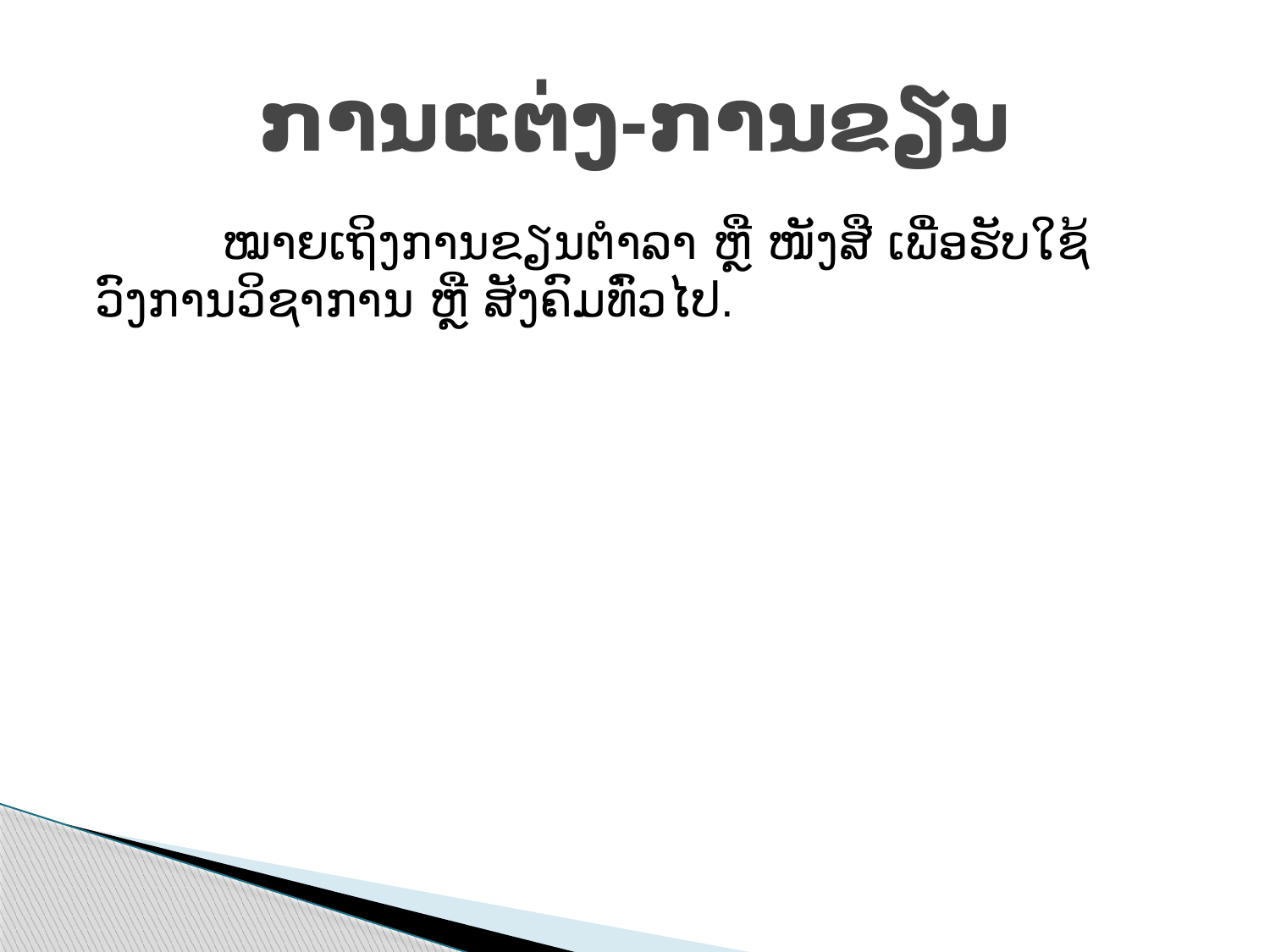

# ການແຕ່ງ-ການຂຽນ
	ໝາຍເຖິງການຂຽນຕຳລາ ຫຼື ໜັງສື ເພື່ອຮັບໃຊ້ວົງການວິຊາການ ຫຼື ສັງຄົມທົ່ວໄປ.